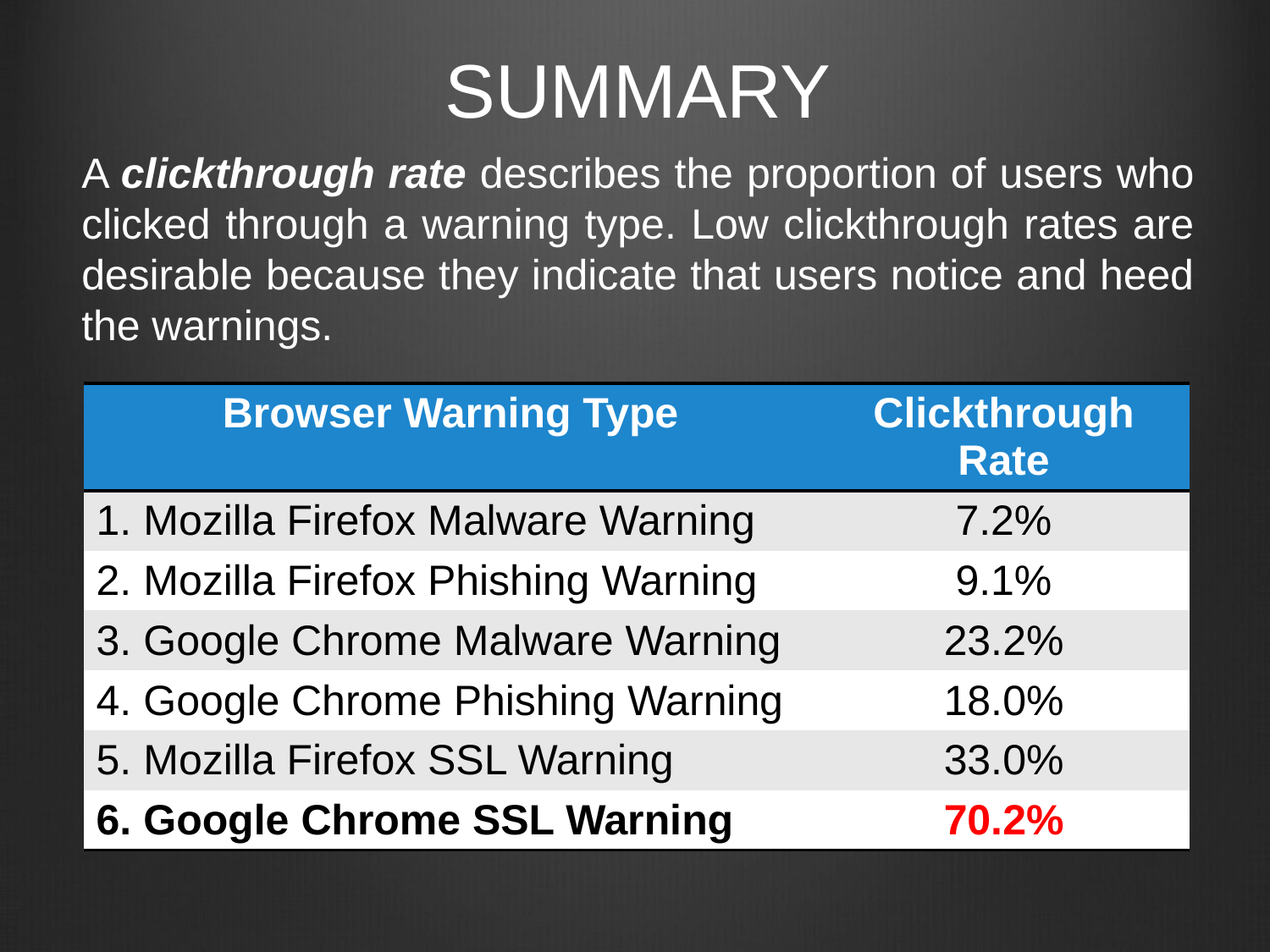

# SUMMARY
A clickthrough rate describes the proportion of users who clicked through a warning type. Low clickthrough rates are desirable because they indicate that users notice and heed the warnings.

| Browser Warning Type | Clickthrough Rate |
| --- | --- |
| 1. Mozilla Firefox Malware Warning | 7.2% |
| 2. Mozilla Firefox Phishing Warning | 9.1% |
| 3. Google Chrome Malware Warning | 23.2% |
| 4. Google Chrome Phishing Warning | 18.0% |
| 5. Mozilla Firefox SSL Warning | 33.0% |
| 6. Google Chrome SSL Warning | 70.2% |